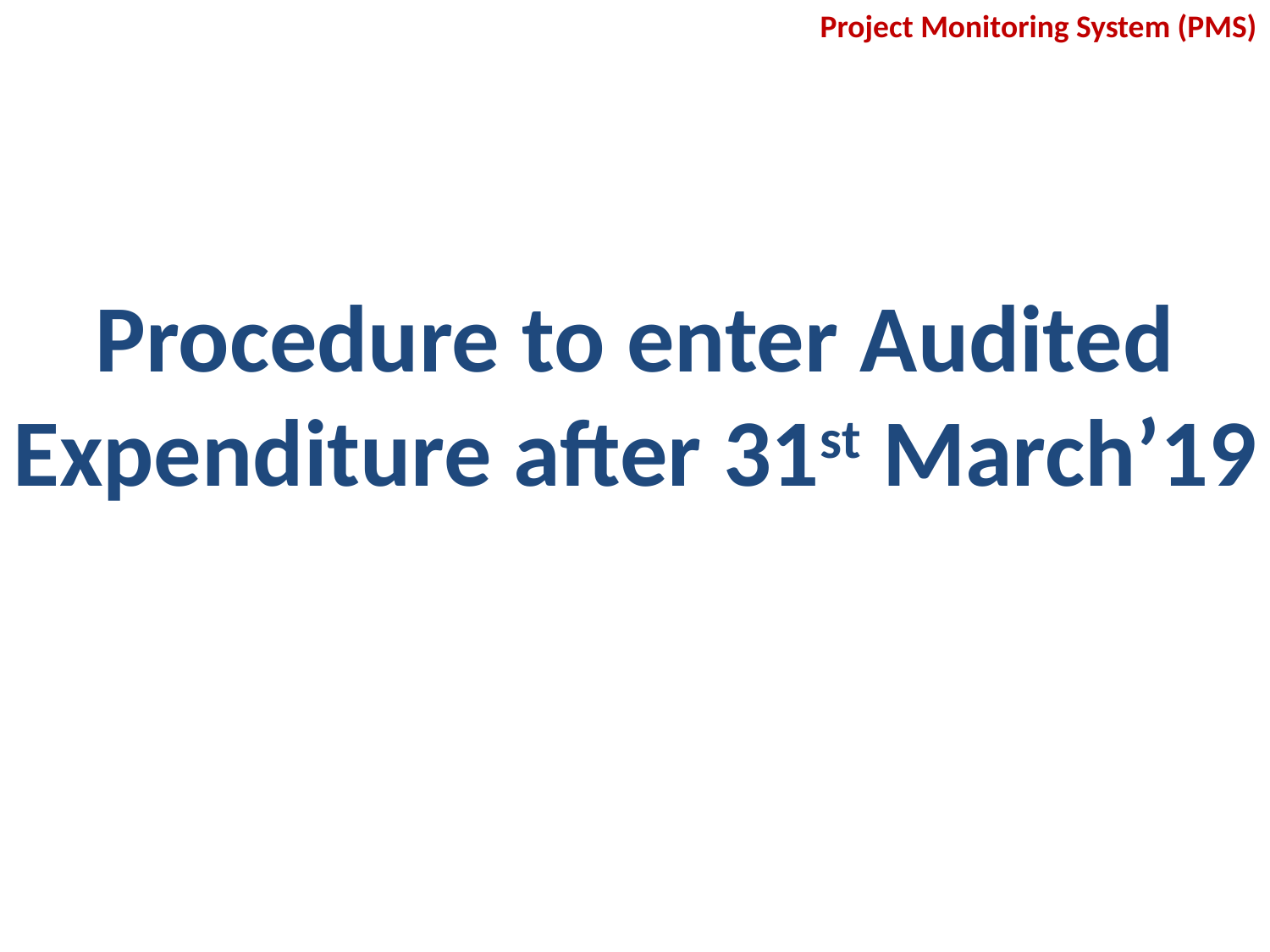

Project Monitoring System (PMS)

Procedure to enter Audited Expenditure after 31st March’19